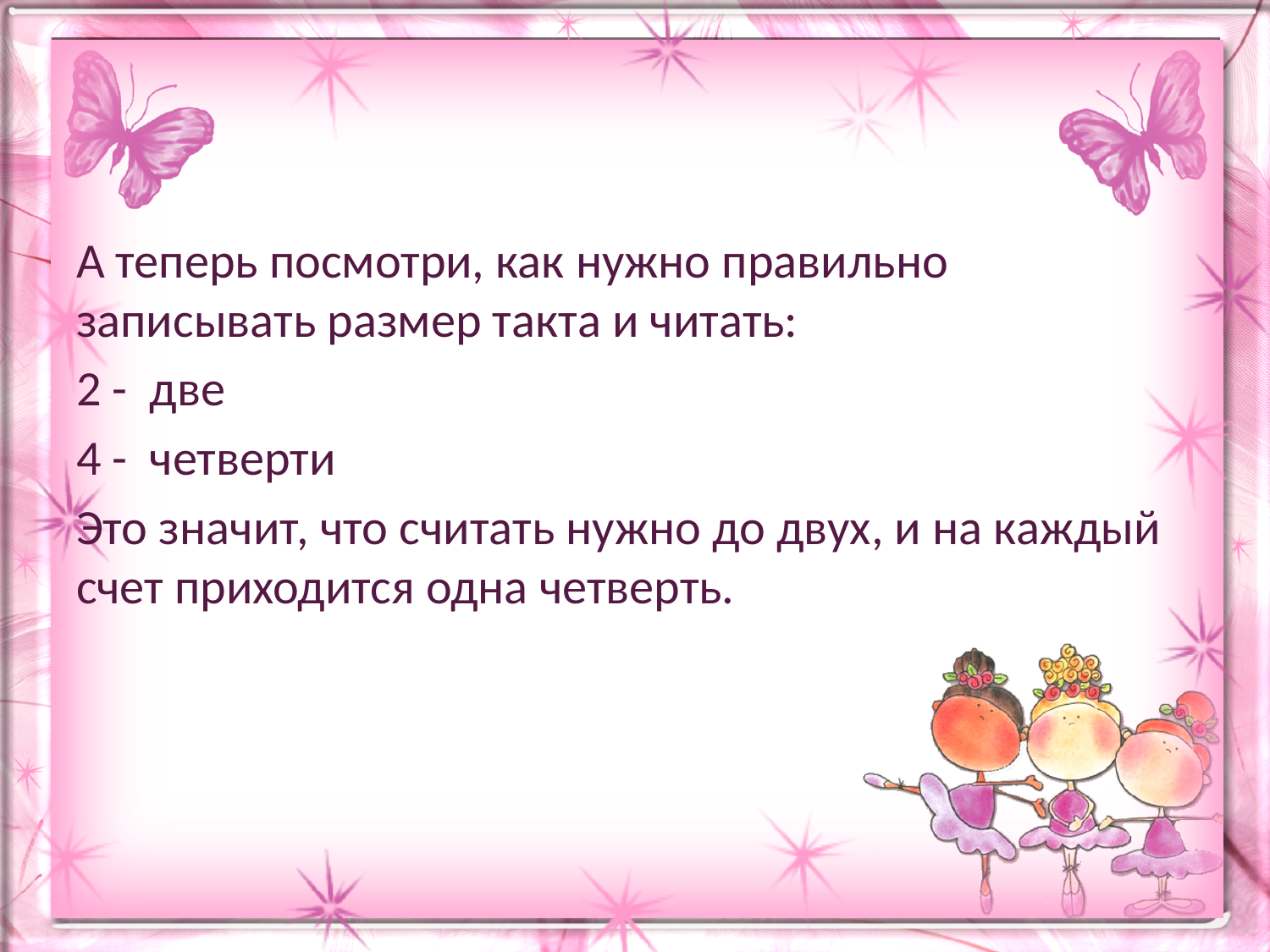

#
А теперь посмотри, как нужно правильно записывать размер такта и читать:
2 -  две
4 -  четверти
Это значит, что считать нужно до двух, и на каждый счет приходится одна четверть.